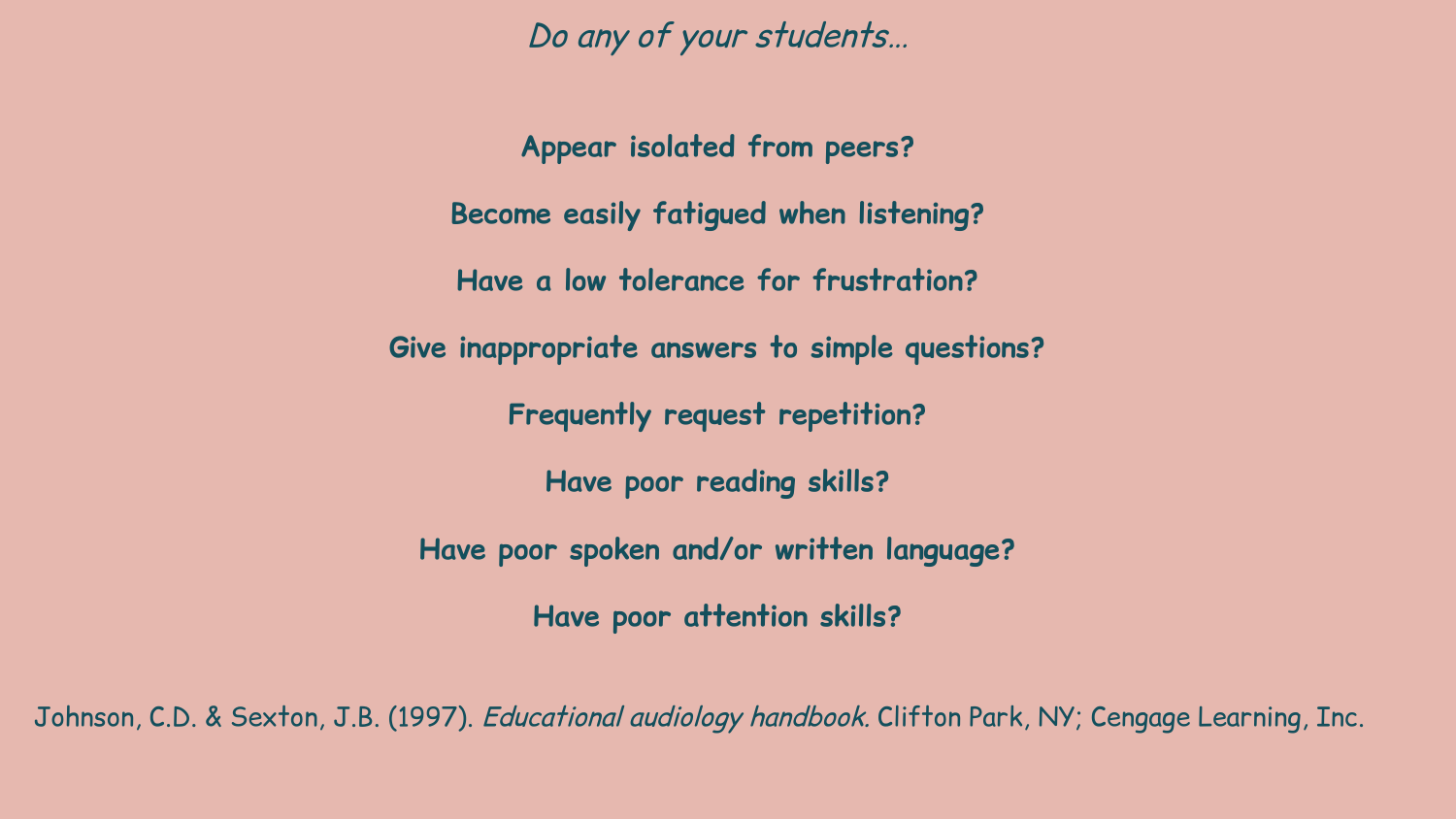

Do any of your students…

Appear isolated from peers?
Become easily fatigued when listening?
Have a low tolerance for frustration?
Give inappropriate answers to simple questions?
Frequently request repetition?
Have poor reading skills?
Have poor spoken and/or written language?
Have poor attention skills?

Johnson, C.D. & Sexton, J.B. (1997). Educational audiology handbook. Clifton Park, NY; Cengage Learning, Inc.